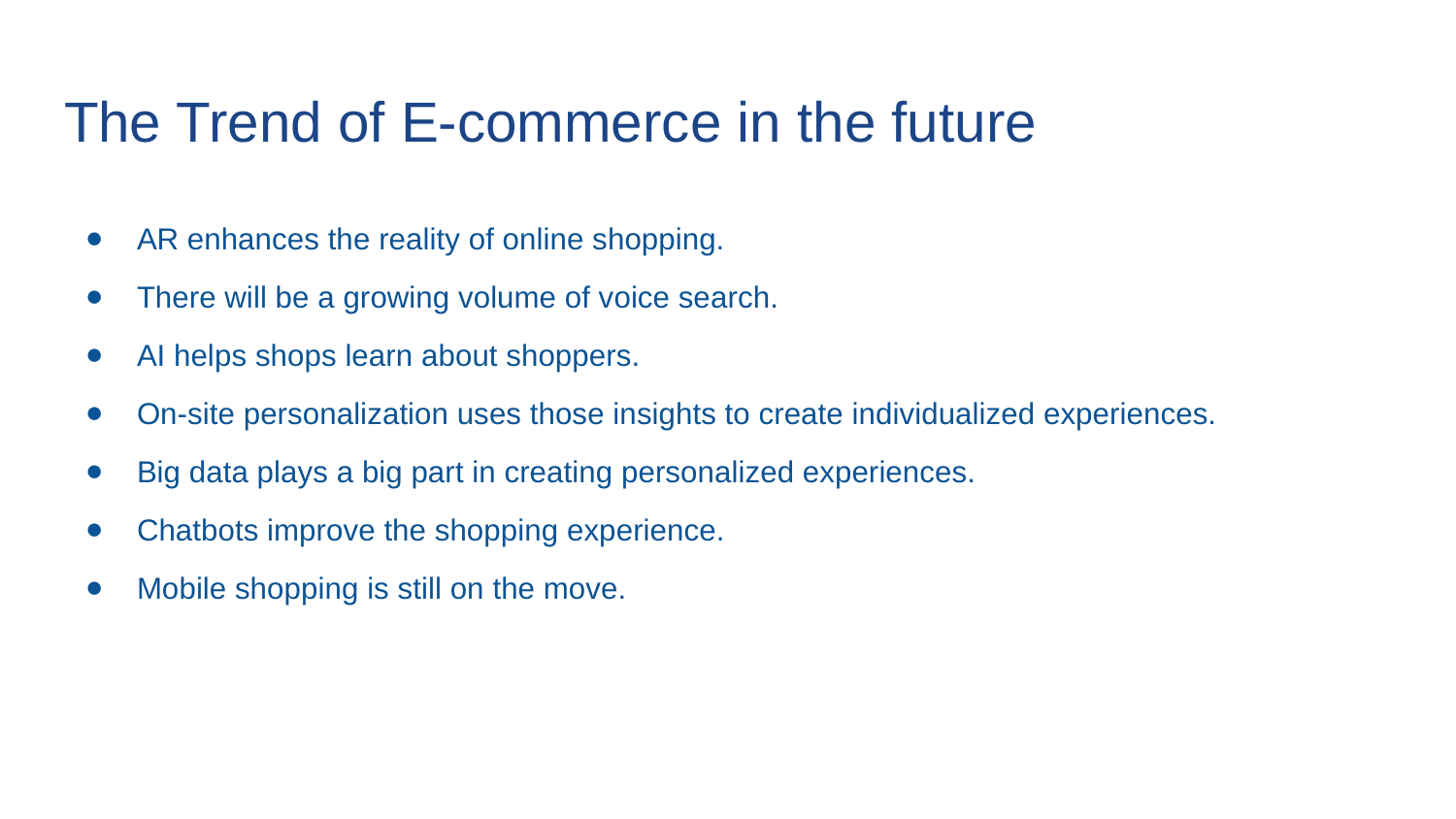

# The Trend of E-commerce in the future
AR enhances the reality of online shopping.
There will be a growing volume of voice search.
AI helps shops learn about shoppers.
On-site personalization uses those insights to create individualized experiences.
Big data plays a big part in creating personalized experiences.
Chatbots improve the shopping experience.
Mobile shopping is still on the move.